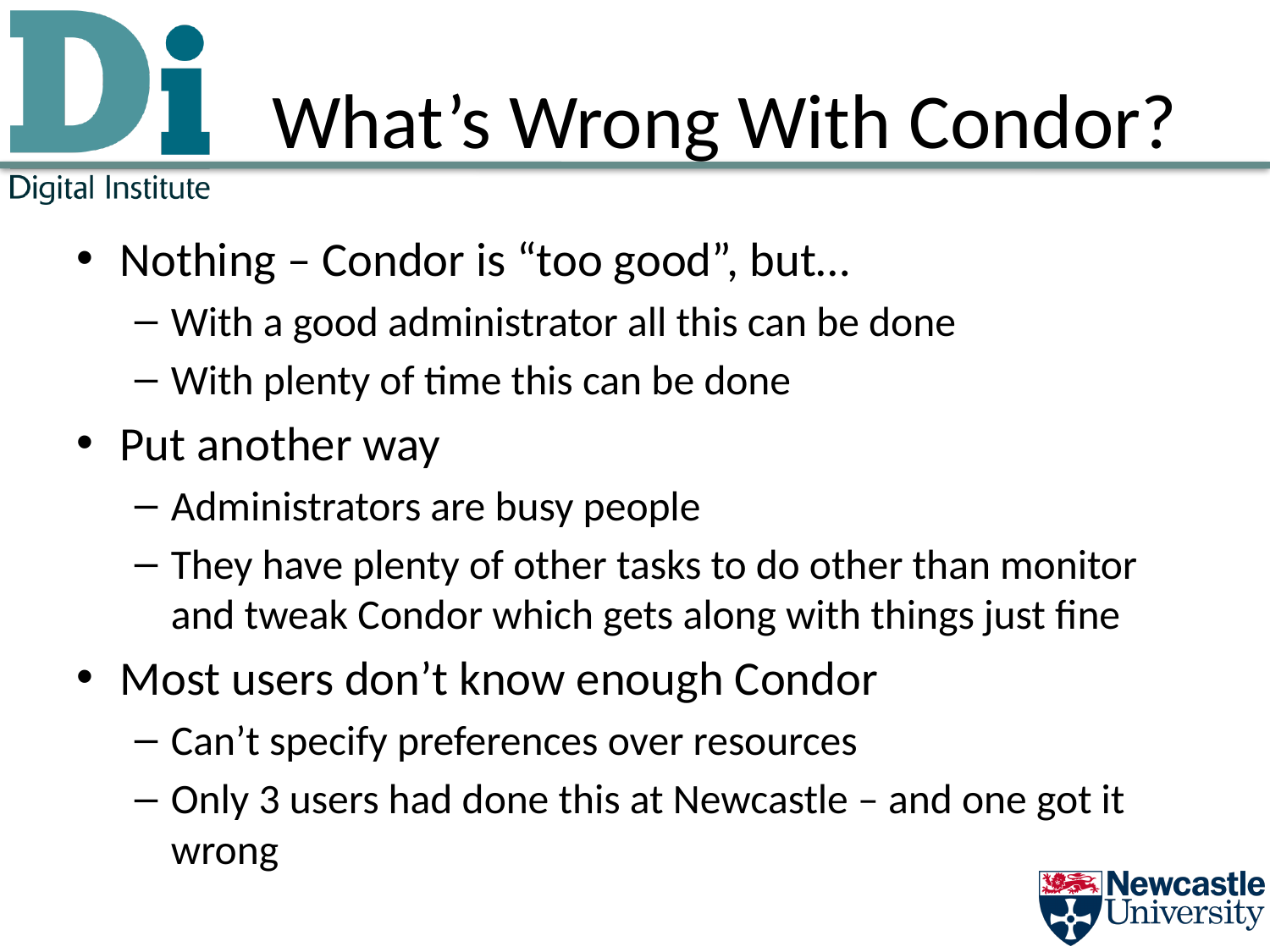

# What’s Wrong With Condor?
Nothing – Condor is “too good”, but…
With a good administrator all this can be done
With plenty of time this can be done
Put another way
Administrators are busy people
They have plenty of other tasks to do other than monitor and tweak Condor which gets along with things just fine
Most users don’t know enough Condor
Can’t specify preferences over resources
Only 3 users had done this at Newcastle – and one got it wrong